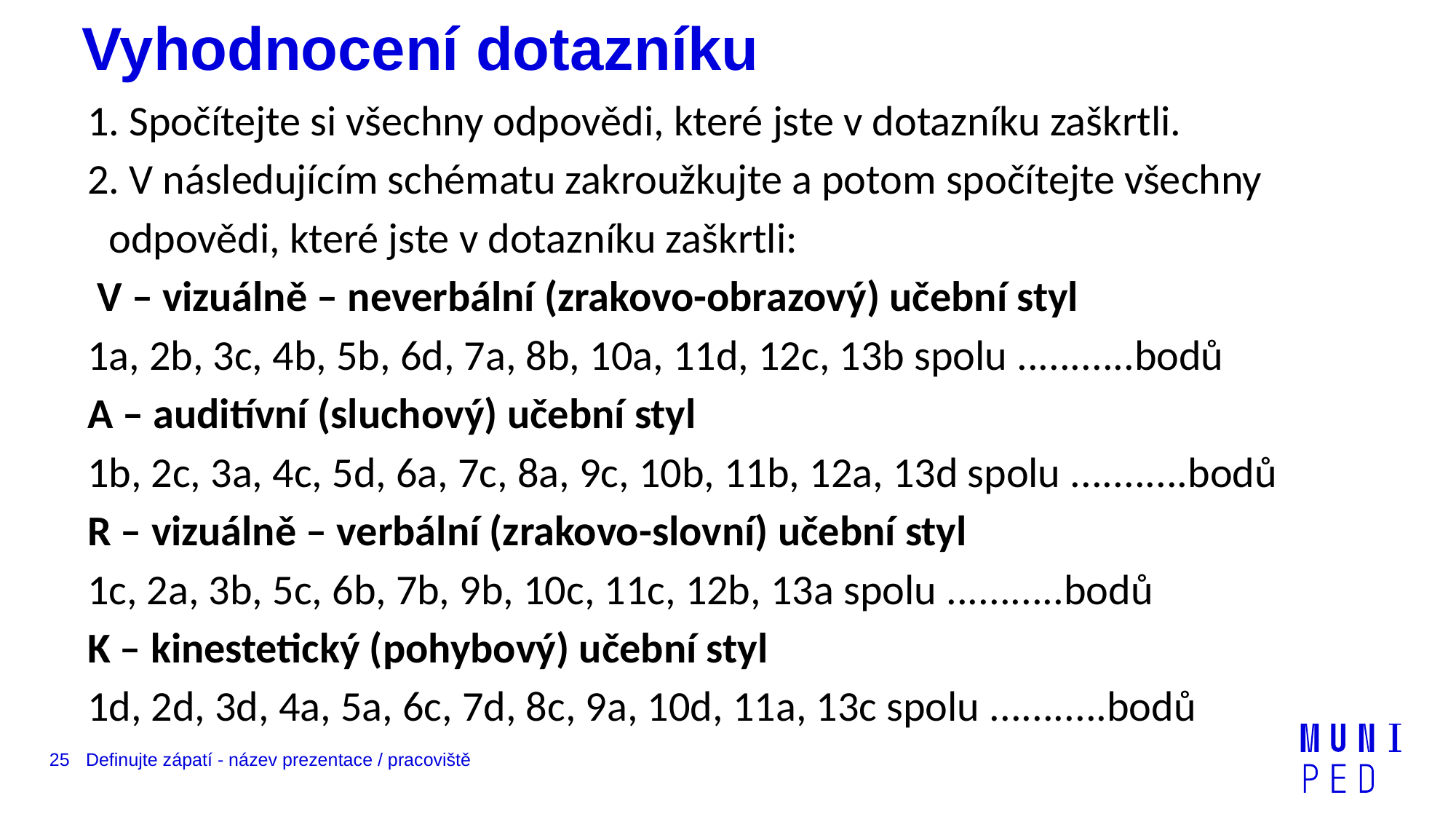

# Vyhodnocení dotazníku
1. Spočítejte si všechny odpovědi, které jste v dotazníku zaškrtli.
2. V následujícím schématu zakroužkujte a potom spočítejte všechny odpovědi, které jste v dotazníku zaškrtli:
 V – vizuálně – neverbální (zrakovo-obrazový) učební styl
1a, 2b, 3c, 4b, 5b, 6d, 7a, 8b, 10a, 11d, 12c, 13b spolu ...........bodů
A – auditívní (sluchový) učební styl
1b, 2c, 3a, 4c, 5d, 6a, 7c, 8a, 9c, 10b, 11b, 12a, 13d spolu ...........bodů
R – vizuálně – verbální (zrakovo-slovní) učební styl
1c, 2a, 3b, 5c, 6b, 7b, 9b, 10c, 11c, 12b, 13a spolu ...........bodů
K – kinestetický (pohybový) učební styl
1d, 2d, 3d, 4a, 5a, 6c, 7d, 8c, 9a, 10d, 11a, 13c spolu ...........bodů

25
Definujte zápatí - název prezentace / pracoviště